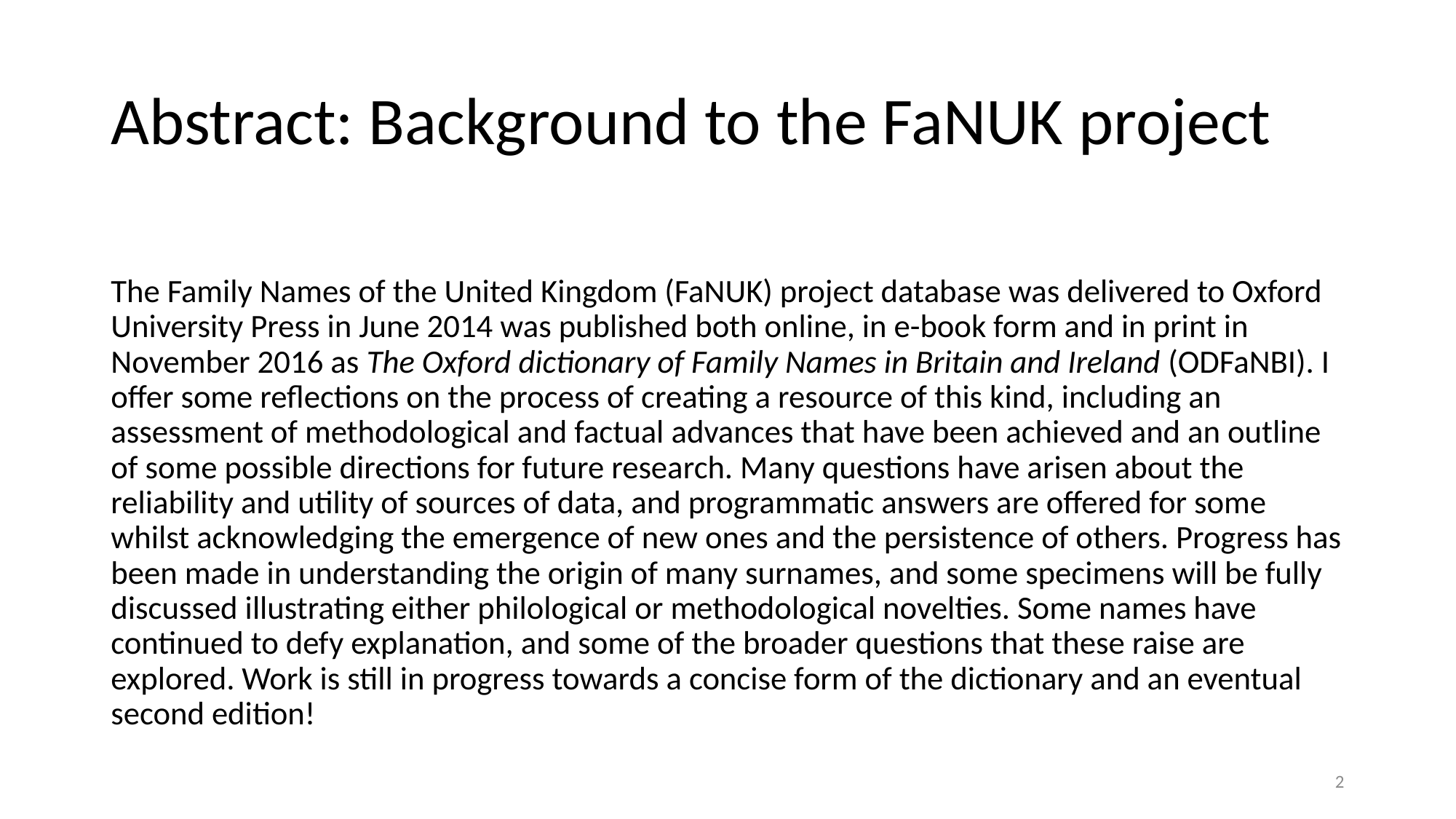

# Abstract: Background to the FaNUK project

The Family Names of the United Kingdom (FaNUK) project database was delivered to Oxford University Press in June 2014 was published both online, in e-book form and in print in November 2016 as The Oxford dictionary of Family Names in Britain and Ireland (ODFaNBI). I offer some reflections on the process of creating a resource of this kind, including an assessment of methodological and factual advances that have been achieved and an outline of some possible directions for future research. Many questions have arisen about the reliability and utility of sources of data, and programmatic answers are offered for some whilst acknowledging the emergence of new ones and the persistence of others. Progress has been made in understanding the origin of many surnames, and some specimens will be fully discussed illustrating either philological or methodological novelties. Some names have continued to defy explanation, and some of the broader questions that these raise are explored. Work is still in progress towards a concise form of the dictionary and an eventual second edition!
2